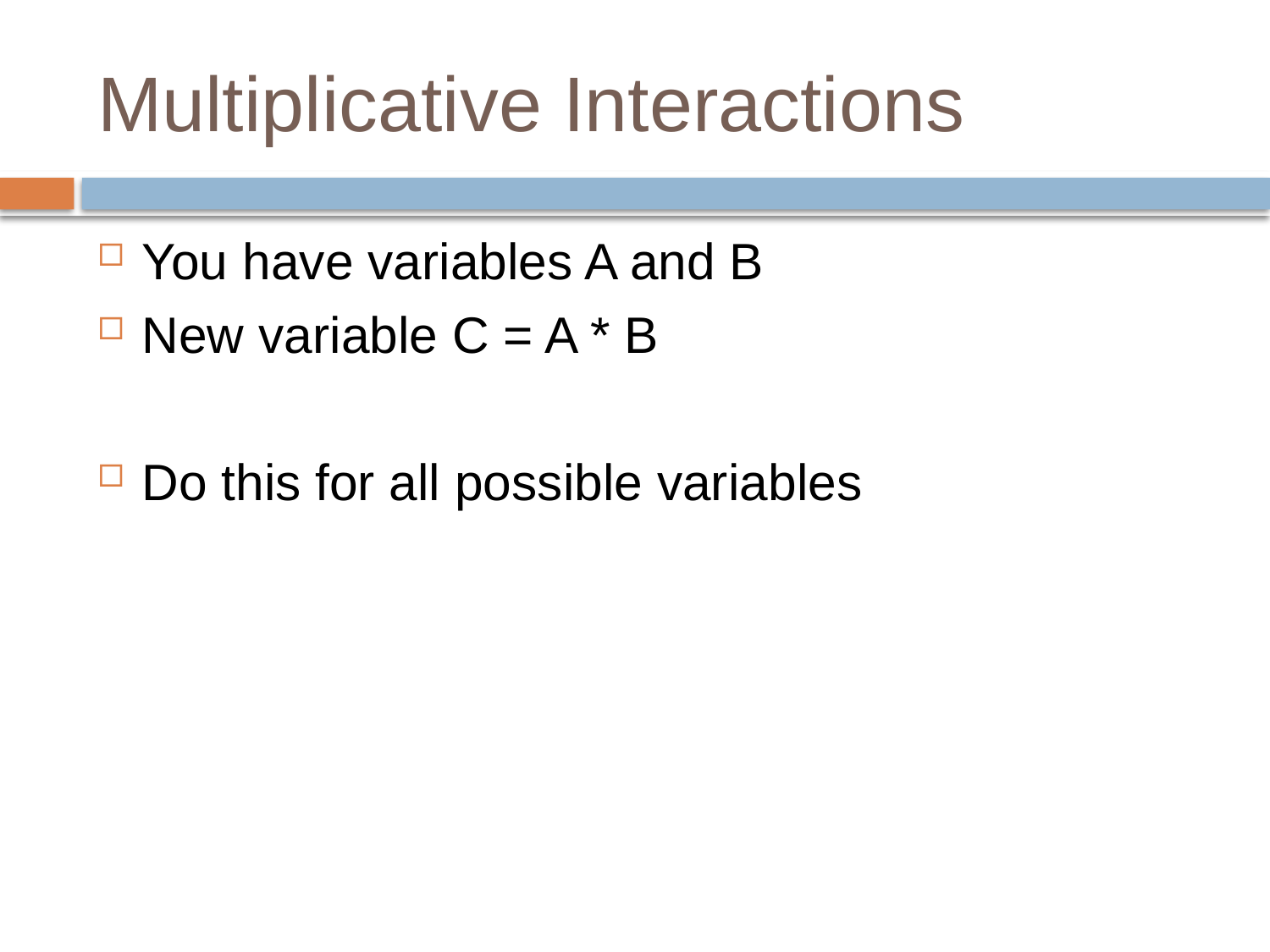

# Multiplicative Interactions
You have variables A and B
New variable C = A * B

Do this for all possible variables